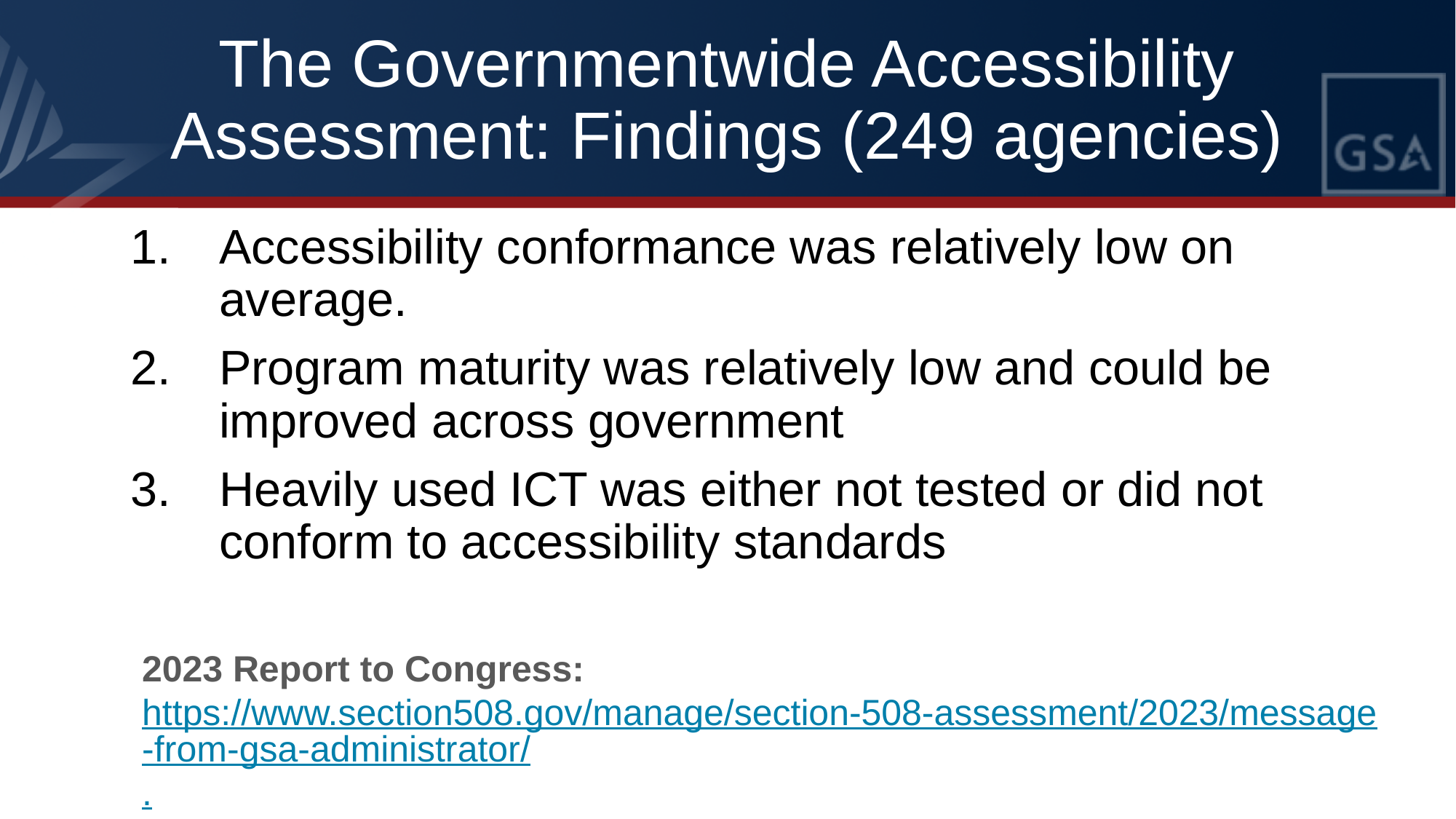

# The Governmentwide Accessibility Assessment: Findings (249 agencies)
Accessibility conformance was relatively low on average.
Program maturity was relatively low and could be improved across government
Heavily used ICT was either not tested or did not conform to accessibility standards

2023 Report to Congress: https://www.section508.gov/manage/section-508-assessment/2023/message-from-gsa-administrator/.